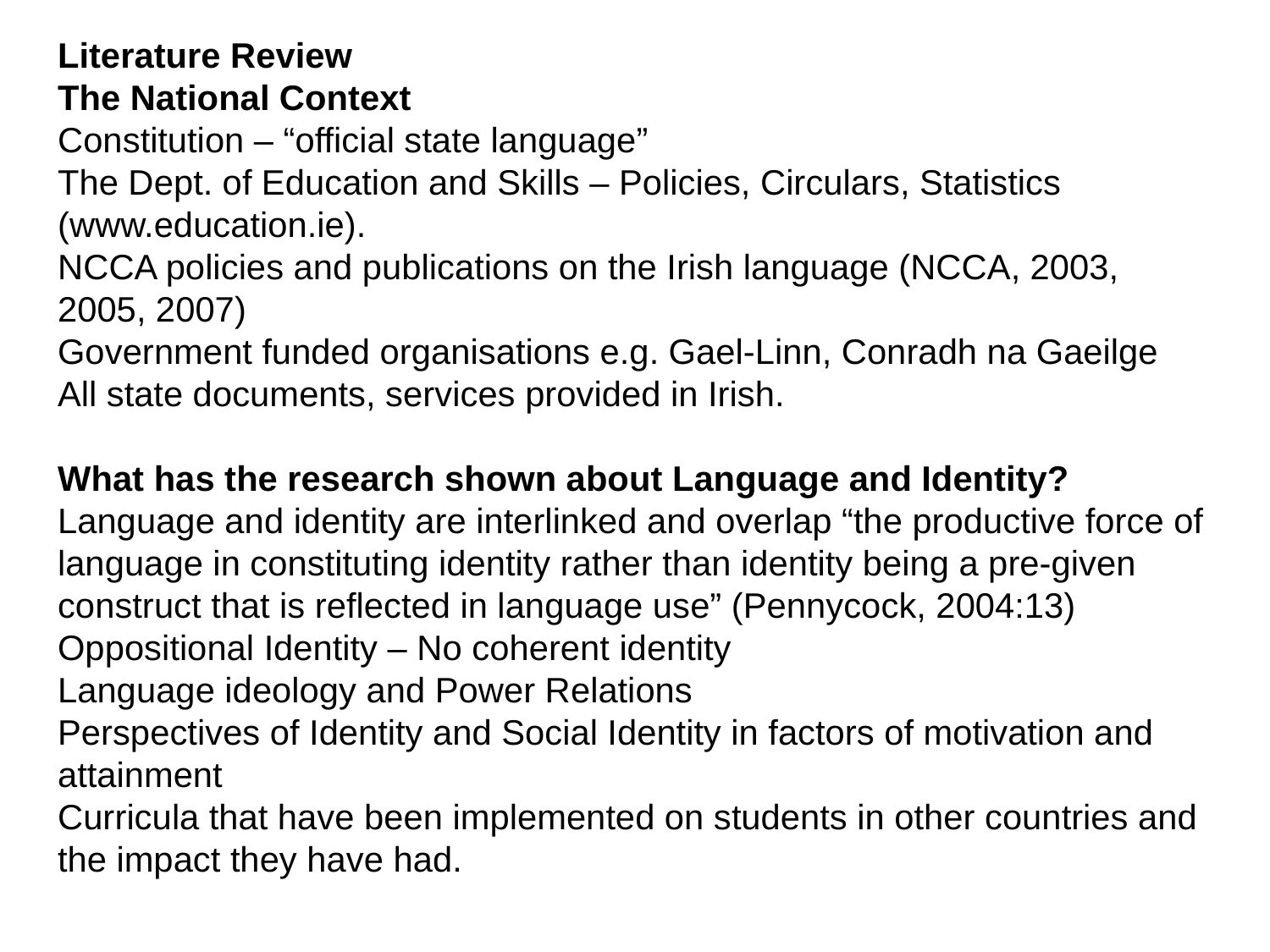

# Literature Review The National Context Constitution – “official state language” The Dept. of Education and Skills – Policies, Circulars, Statistics (www.education.ie). NCCA policies and publications on the Irish language (NCCA, 2003, 2005, 2007) Government funded organisations e.g. Gael-Linn, Conradh na Gaeilge All state documents, services provided in Irish. What has the research shown about Language and Identity? Language and identity are interlinked and overlap “the productive force of language in constituting identity rather than identity being a pre-given construct that is reflected in language use” (Pennycock, 2004:13) Oppositional Identity – No coherent identity Language ideology and Power Relations Perspectives of Identity and Social Identity in factors of motivation and attainment Curricula that have been implemented on students in other countries and the impact they have had.